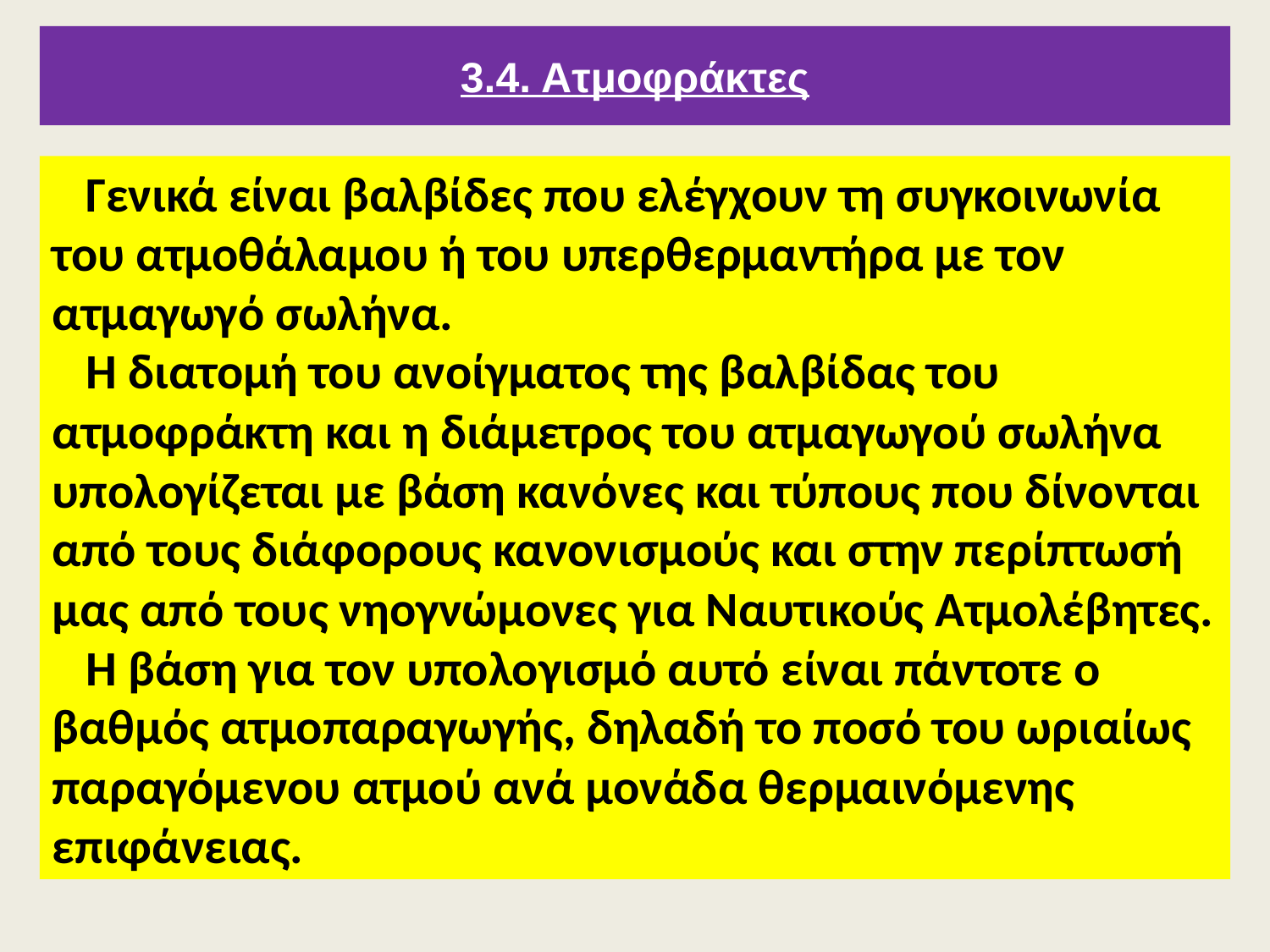

# 3.4. Ατμοφράκτες
   Γενικά είναι βαλβίδες που ελέγχουν τη συγκοινωνία του ατμοθάλαμου ή του υπερθερμαντήρα με τον ατμαγωγό σωλήνα.
   Η διατομή του ανοίγματος της βαλβίδας του ατμοφράκτη και η διάμετρος του ατμαγωγού σωλήνα υπολογίζεται με βάση κανόνες και τύπους που δίνονται από τους διάφορους κανονισμούς και στην περίπτωσή μας από τους νηογνώμονες για Ναυτικούς Ατμολέβητες.
   Η βάση για τον υπολογισμό αυτό είναι πάντοτε ο βαθμός ατμοπαραγωγής, δηλαδή το ποσό του ωριαίως παραγόμενου ατμού ανά μονάδα θερμαινόμενης επιφάνειας.